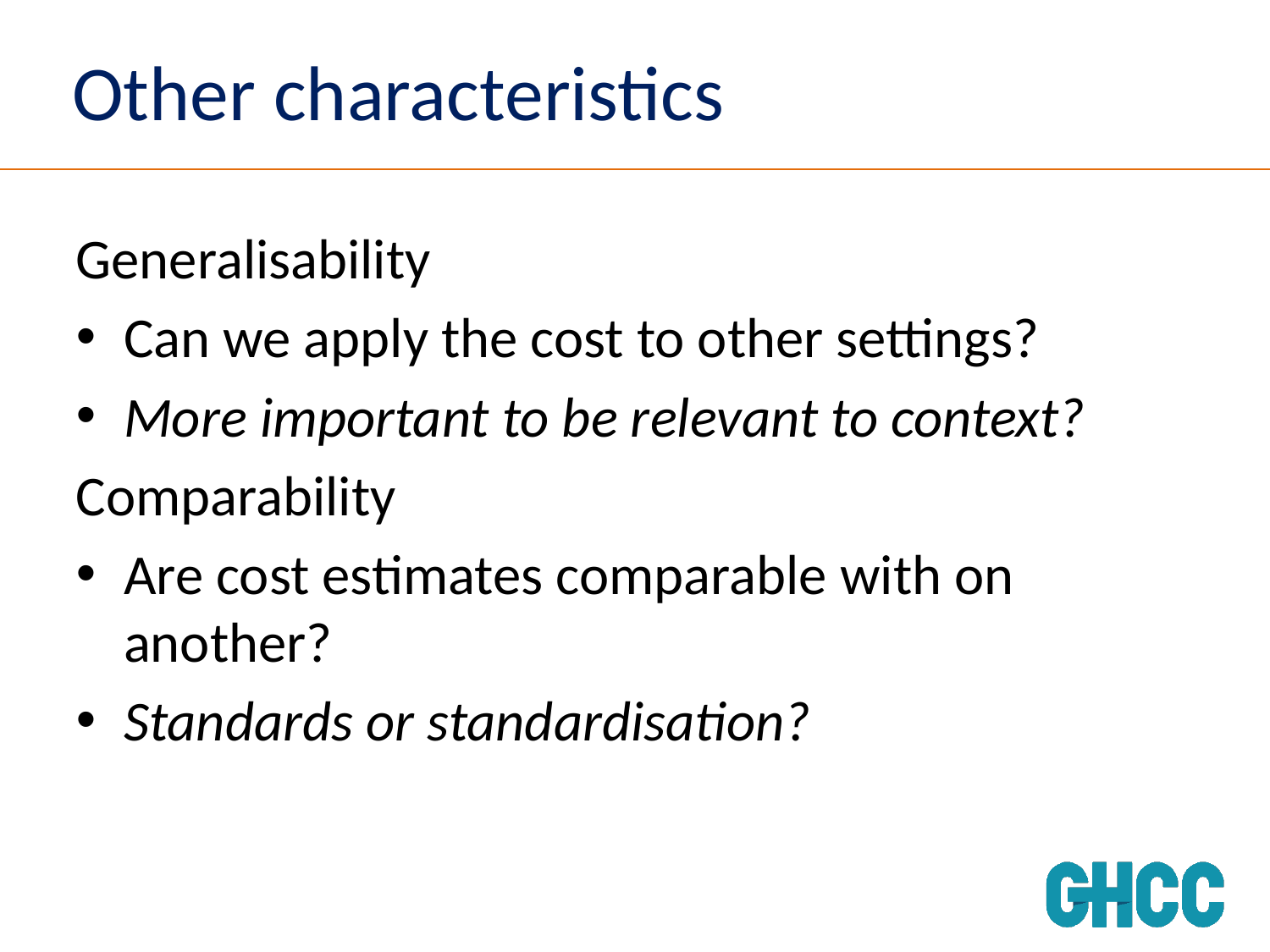

# Other characteristics
Generalisability
Can we apply the cost to other settings?
More important to be relevant to context?
Comparability
Are cost estimates comparable with on another?
Standards or standardisation?